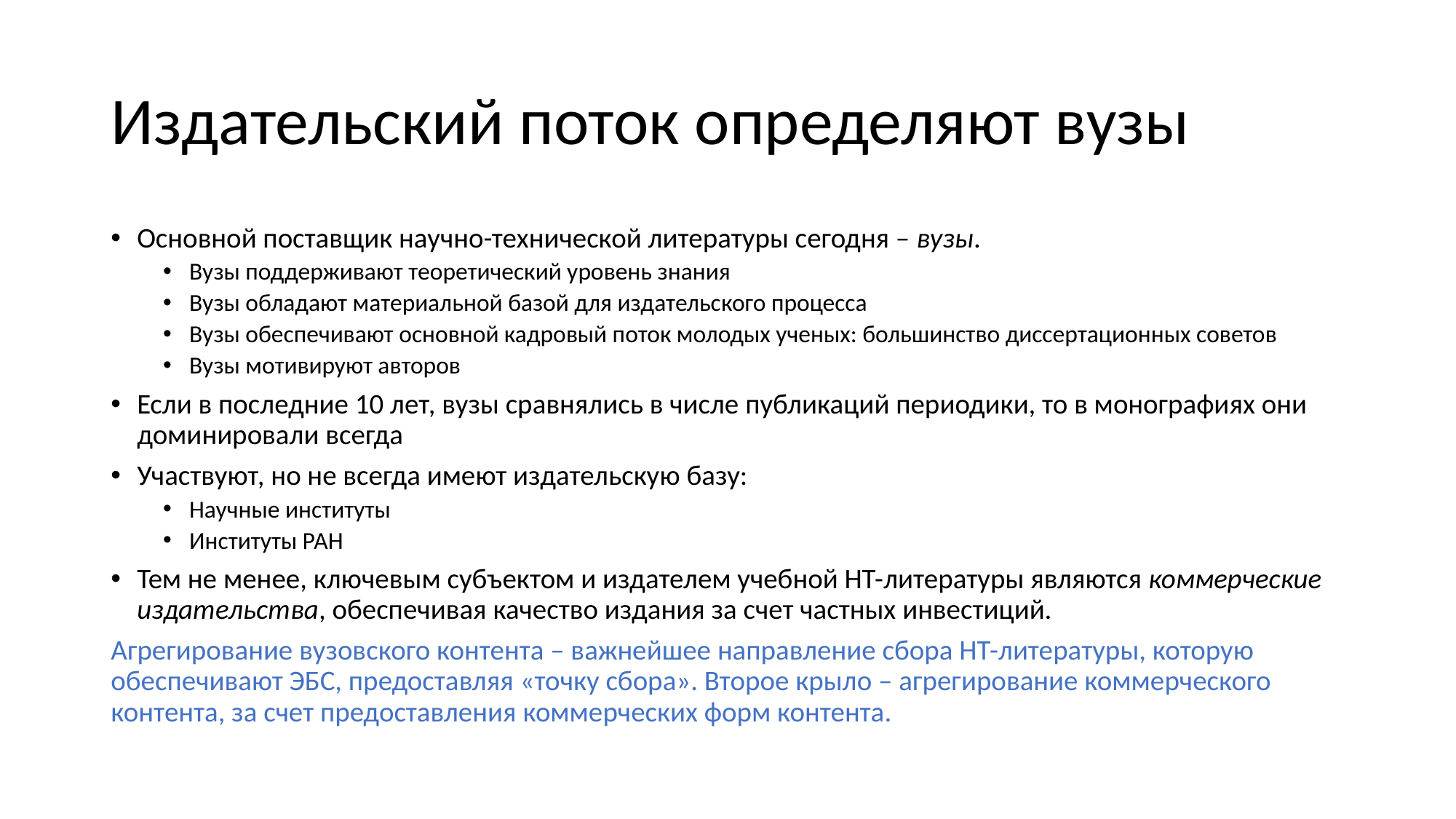

# Издательский поток определяют вузы
Основной поставщик научно-технической литературы сегодня – вузы.
Вузы поддерживают теоретический уровень знания
Вузы обладают материальной базой для издательского процесса
Вузы обеспечивают основной кадровый поток молодых ученых: большинство диссертационных советов
Вузы мотивируют авторов
Если в последние 10 лет, вузы сравнялись в числе публикаций периодики, то в монографиях они доминировали всегда
Участвуют, но не всегда имеют издательскую базу:
Научные институты
Институты РАН
Тем не менее, ключевым субъектом и издателем учебной НТ-литературы являются коммерческие издательства, обеспечивая качество издания за счет частных инвестиций.
Агрегирование вузовского контента – важнейшее направление сбора НТ-литературы, которую обеспечивают ЭБС, предоставляя «точку сбора». Второе крыло – агрегирование коммерческого контента, за счет предоставления коммерческих форм контента.